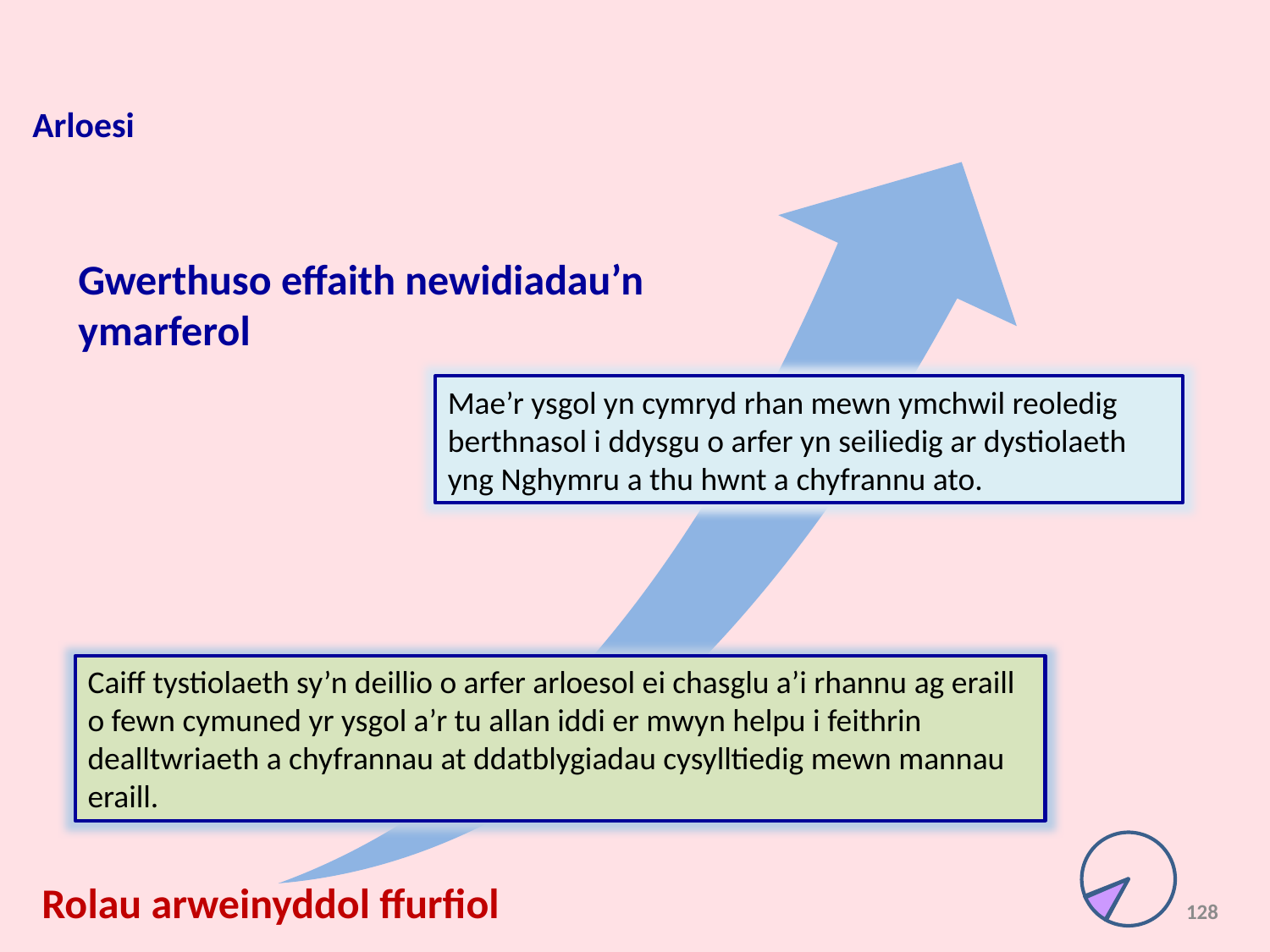

Arloesi
Gwerthuso effaith newidiadau’n
ymarferol

Mae’r ysgol yn cymryd rhan mewn ymchwil reoledig berthnasol i ddysgu o arfer yn seiliedig ar dystiolaeth yng Nghymru a thu hwnt a chyfrannu ato.
Caiff tystiolaeth sy’n deillio o arfer arloesol ei chasglu a’i rhannu ag eraill o fewn cymuned yr ysgol a’r tu allan iddi er mwyn helpu i feithrin dealltwriaeth a chyfrannau at ddatblygiadau cysylltiedig mewn mannau eraill.

Rolau arweinyddol ffurfiol
128